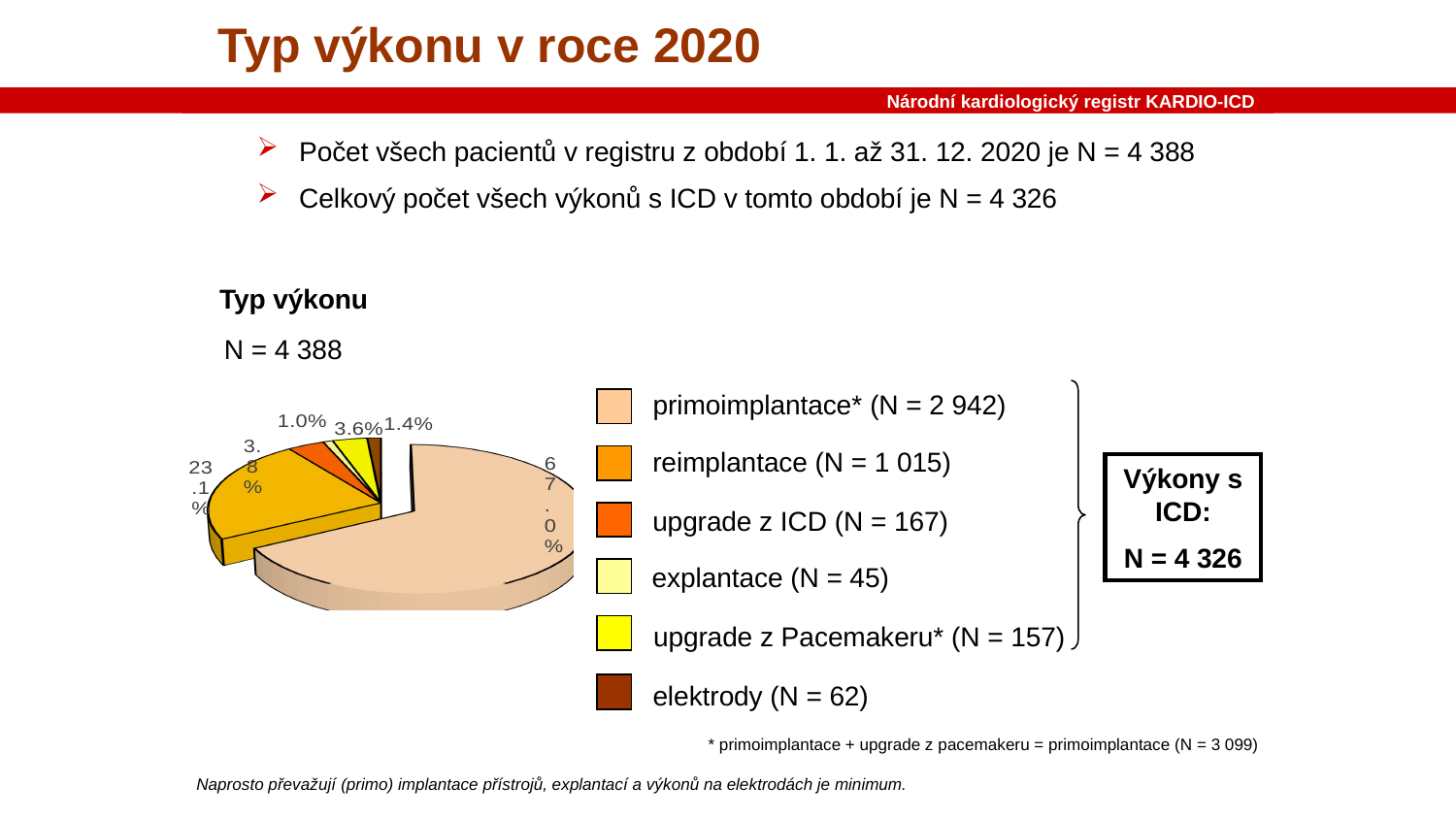

Typ výkonu v roce 2020
Národní kardiologický registr KARDIO-ICD

 Počet všech pacientů v registru z období 1. 1. až 31. 12. 2020 je N = 4 388
 Celkový počet všech výkonů s ICD v tomto období je N = 4 326

Typ výkonu
N = 4 388

primoimplantace* (N = 2 942)

[unsupported chart]

reimplantace (N = 1 015)

Výkony s ICD:
N = 4 326
upgrade z ICD (N = 167)

explantace (N = 45)

upgrade z Pacemakeru* (N = 157)

elektrody (N = 62)

* primoimplantace + upgrade z pacemakeru = primoimplantace (N = 3 099)
Naprosto převažují (primo) implantace přístrojů, explantací a výkonů na elektrodách je minimum.